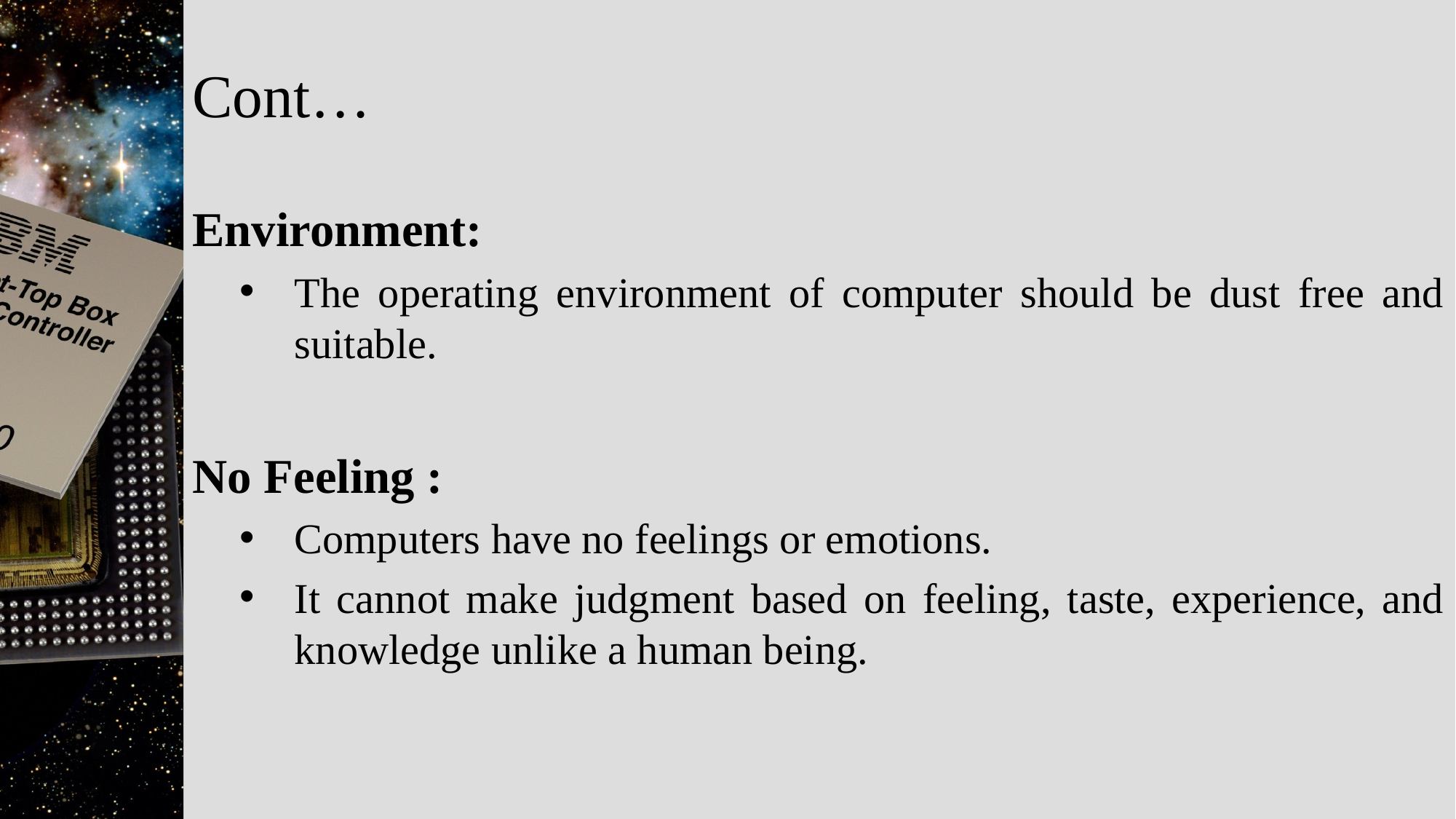

# Cont…
Environment:
The operating environment of computer should be dust free and suitable.

No Feeling :
Computers have no feelings or emotions.
It cannot make judgment based on feeling, taste, experience, and knowledge unlike a human being.